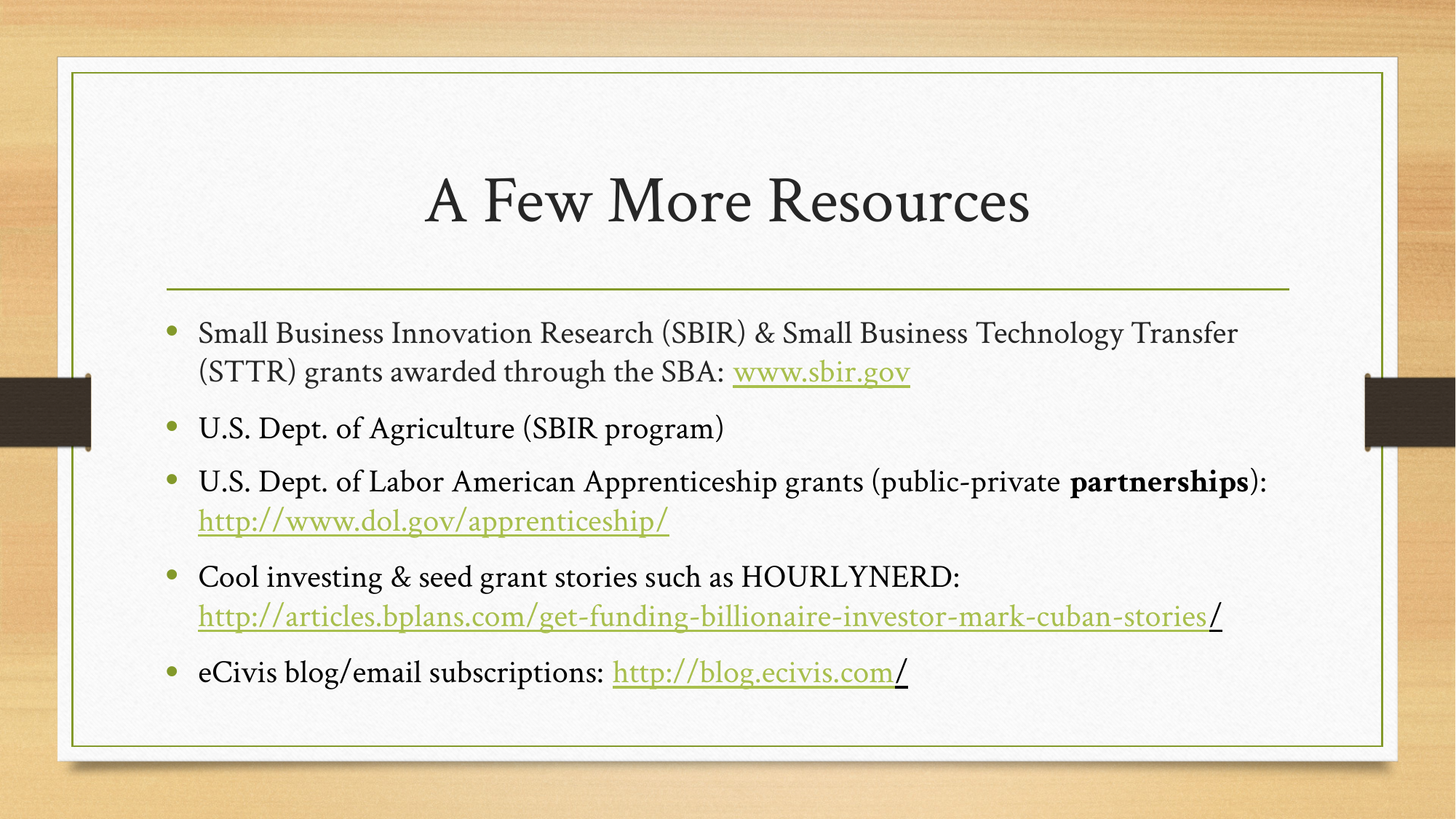

# A Few More Resources
Small Business Innovation Research (SBIR) & Small Business Technology Transfer (STTR) grants awarded through the SBA: www.sbir.gov
U.S. Dept. of Agriculture (SBIR program)
U.S. Dept. of Labor American Apprenticeship grants (public-private partnerships): http://www.dol.gov/apprenticeship/
Cool investing & seed grant stories such as HOURLYNERD: http://articles.bplans.com/get-funding-billionaire-investor-mark-cuban-stories/
eCivis blog/email subscriptions: http://blog.ecivis.com/